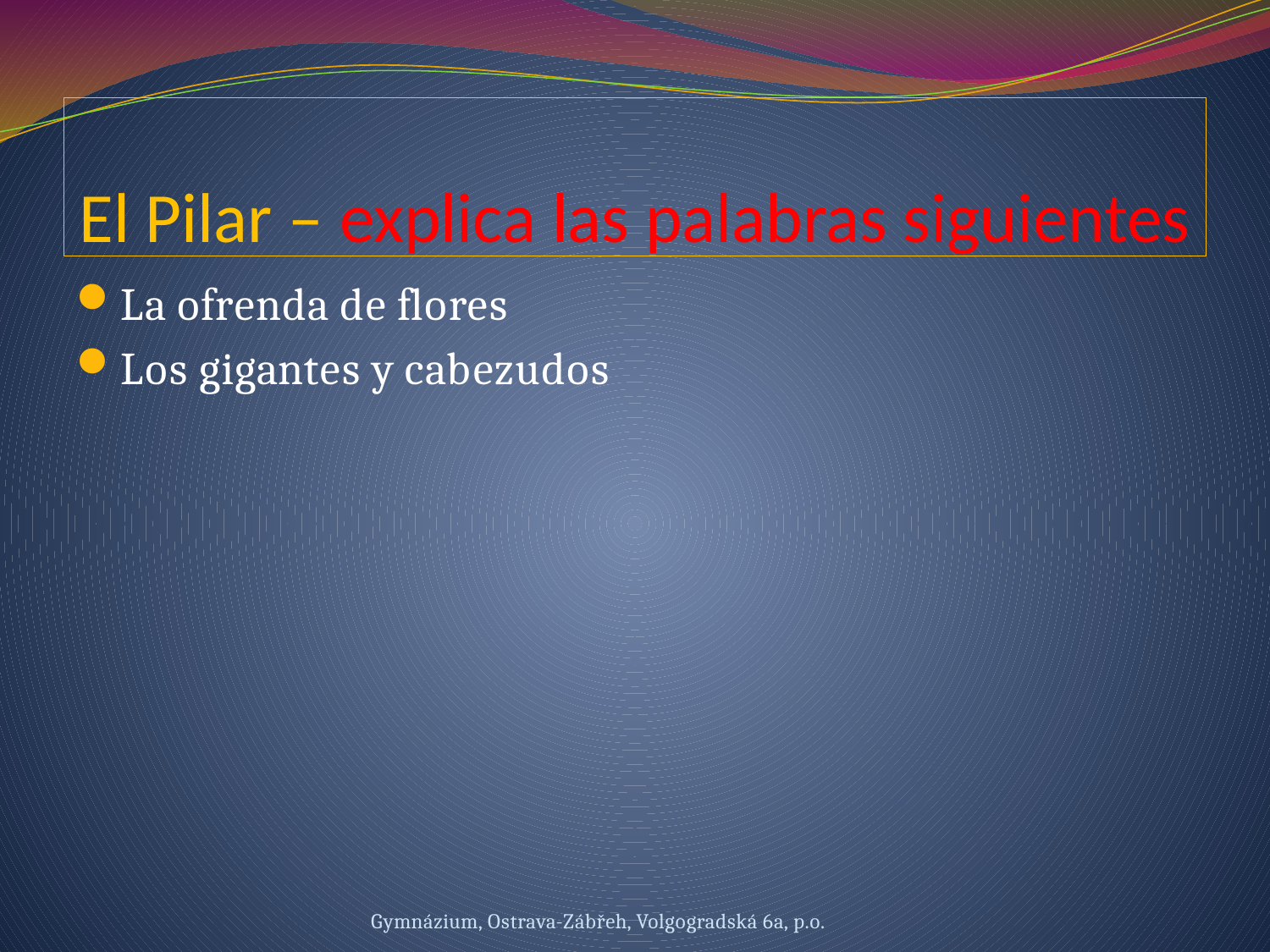

# El Pilar – explica las palabras siguientes
La ofrenda de flores
Los gigantes y cabezudos
Gymnázium, Ostrava-Zábřeh, Volgogradská 6a, p.o.